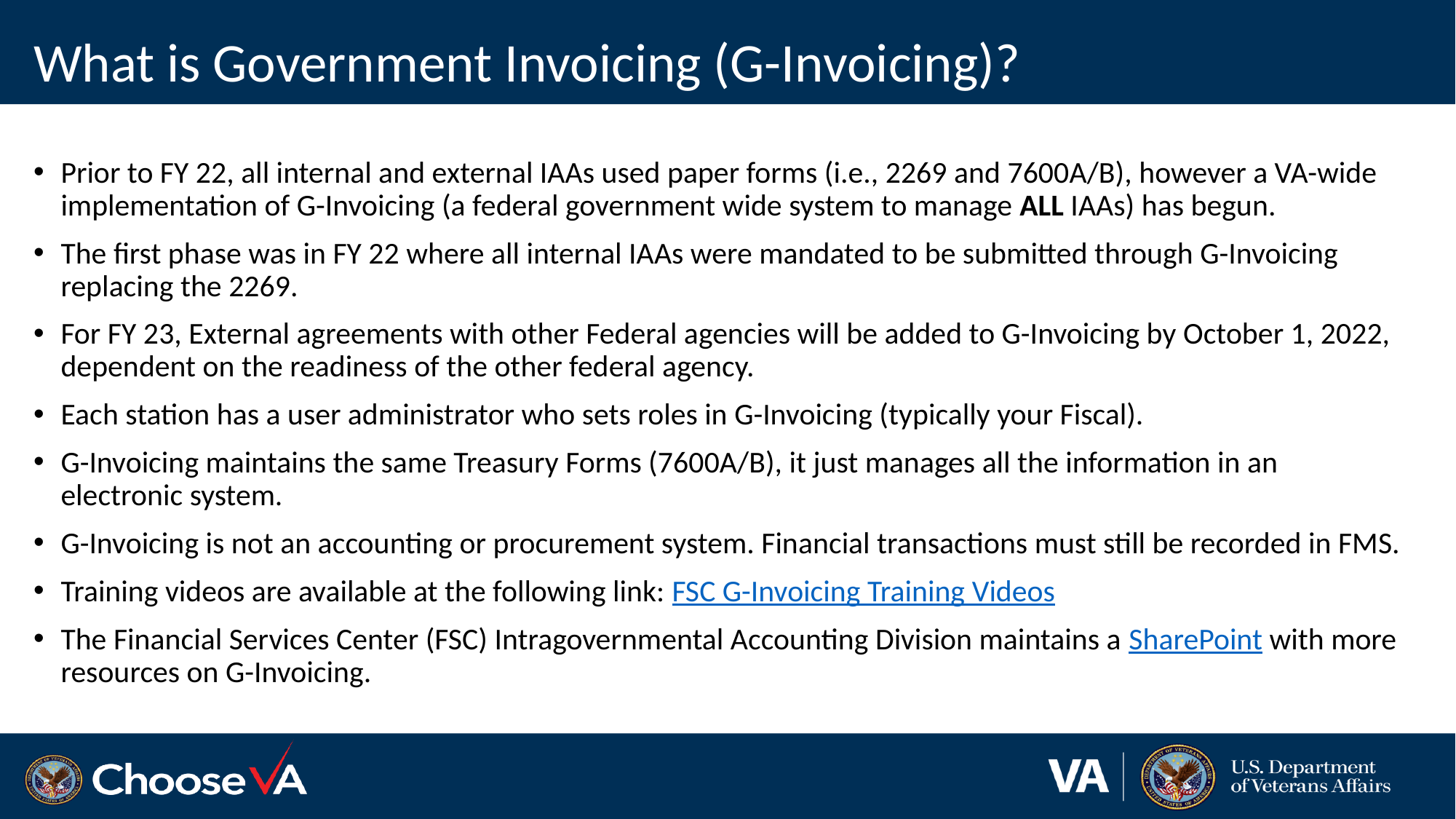

#
What is Government Invoicing (G-Invoicing)?
Prior to FY 22, all internal and external IAAs used paper forms (i.e., 2269 and 7600A/B), however a VA-wide implementation of G-Invoicing (a federal government wide system to manage ALL IAAs) has begun.
The first phase was in FY 22 where all internal IAAs were mandated to be submitted through G-Invoicing replacing the 2269.
For FY 23, External agreements with other Federal agencies will be added to G-Invoicing by October 1, 2022, dependent on the readiness of the other federal agency.
Each station has a user administrator who sets roles in G-Invoicing (typically your Fiscal).
G-Invoicing maintains the same Treasury Forms (7600A/B), it just manages all the information in an electronic system.
G-Invoicing is not an accounting or procurement system. Financial transactions must still be recorded in FMS.
Training videos are available at the following link: FSC G-Invoicing Training Videos
The Financial Services Center (FSC) Intragovernmental Accounting Division maintains a SharePoint with more resources on G-Invoicing.